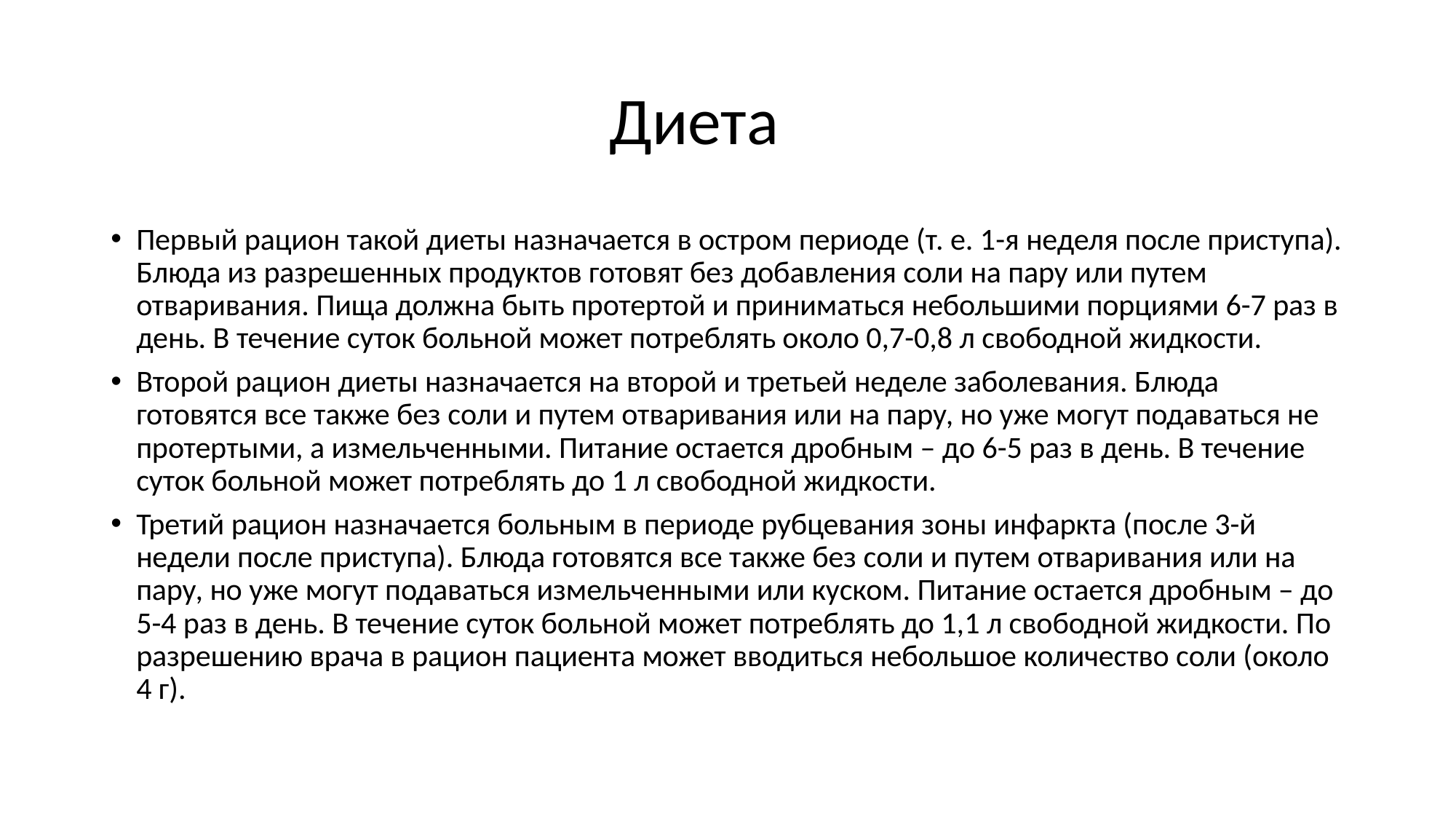

# Диета
Первый рацион такой диеты назначается в остром периоде (т. е. 1-я неделя после приступа). Блюда из разрешенных продуктов готовят без добавления соли на пару или путем отваривания. Пища должна быть протертой и приниматься небольшими порциями 6-7 раз в день. В течение суток больной может потреблять около 0,7-0,8 л свободной жидкости.
Второй рацион диеты назначается на второй и третьей неделе заболевания. Блюда готовятся все также без соли и путем отваривания или на пару, но уже могут подаваться не протертыми, а измельченными. Питание остается дробным – до 6-5 раз в день. В течение суток больной может потреблять до 1 л свободной жидкости.
Третий рацион назначается больным в периоде рубцевания зоны инфаркта (после 3-й недели после приступа). Блюда готовятся все также без соли и путем отваривания или на пару, но уже могут подаваться измельченными или куском. Питание остается дробным – до 5-4 раз в день. В течение суток больной может потреблять до 1,1 л свободной жидкости. По разрешению врача в рацион пациента может вводиться небольшое количество соли (около 4 г).